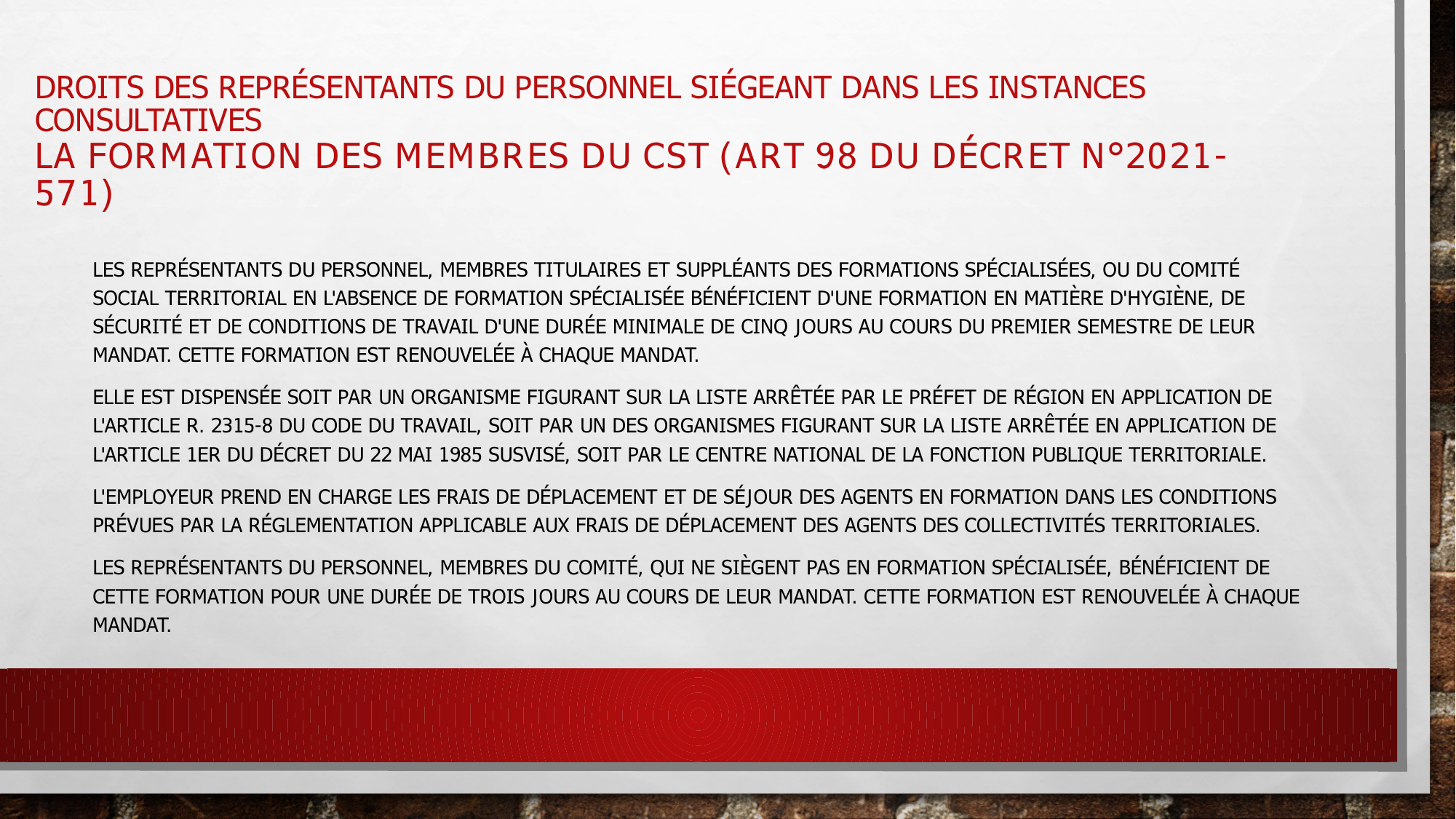

# Droits des représentants du personnel siégeant dans les instances consultatives La formation des membres du CST (art 98 du décret n°2021-571)
Les représentants du personnel, membres titulaires et suppléants des formations spécialisées, ou du comité social territorial en l'absence de formation spécialisée bénéficient d'une formation en matière d'hygiène, de sécurité et de conditions de travail d'une durée minimale de cinq jours au cours du premier semestre de leur mandat. Cette formation est renouvelée à chaque mandat.
Elle est dispensée soit par un organisme figurant sur la liste arrêtée par le préfet de région en application de l'article R. 2315-8 du code du travail, soit par un des organismes figurant sur la liste arrêtée en application de l'article 1er du décret du 22 mai 1985 susvisé, soit par le Centre national de la fonction publique territoriale.
L'employeur prend en charge les frais de déplacement et de séjour des agents en formation dans les conditions prévues par la réglementation applicable aux frais de déplacement des agents des collectivités territoriales.
Les représentants du personnel, membres du comité, qui ne siègent pas en formation spécialisée, bénéficient de cette formation pour une durée de trois jours au cours de leur mandat. Cette formation est renouvelée à chaque mandat.